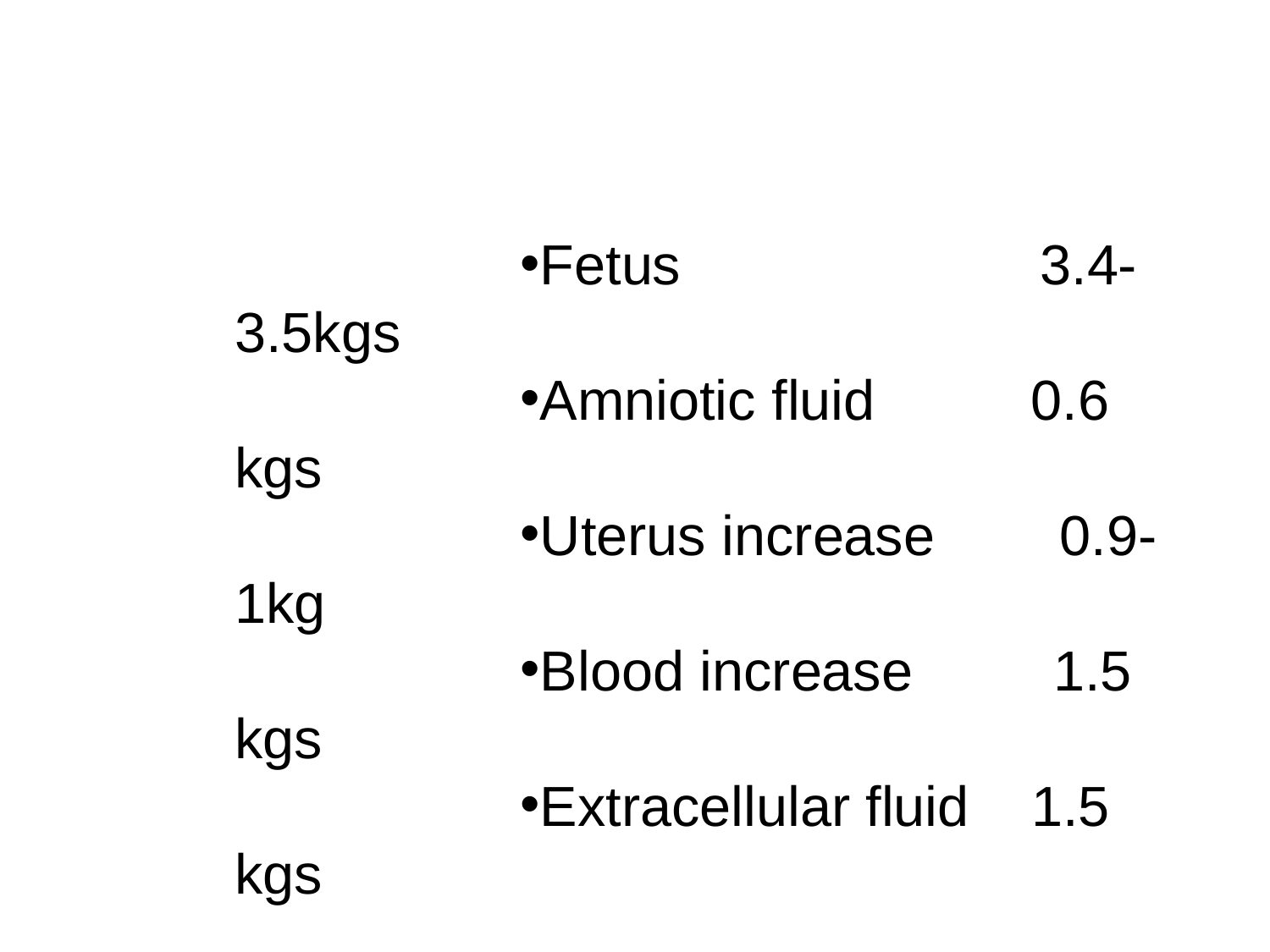

#
Fetus                       3.4- 3.5kgs
Amniotic fluid          0.6 kgs
Uterus increase        0.9- 1kg
Blood increase         1.5 kgs
Extracellular fluid    1.5 kgs